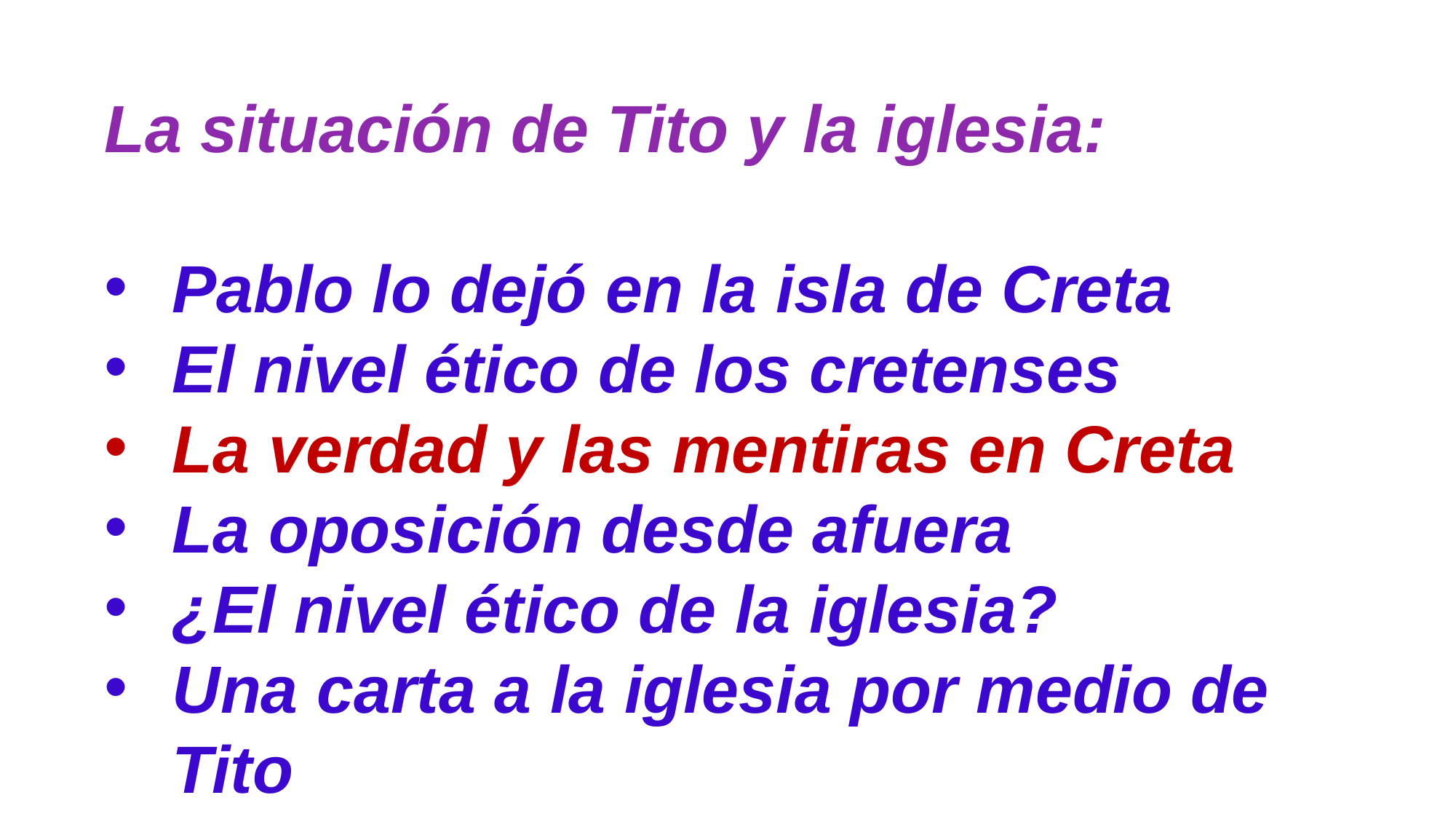

La situación de Tito y la iglesia:

Pablo lo dejó en la isla de Creta
El nivel ético de los cretenses
La verdad y las mentiras en Creta
La oposición desde afuera
¿El nivel ético de la iglesia?
Una carta a la iglesia por medio de Tito